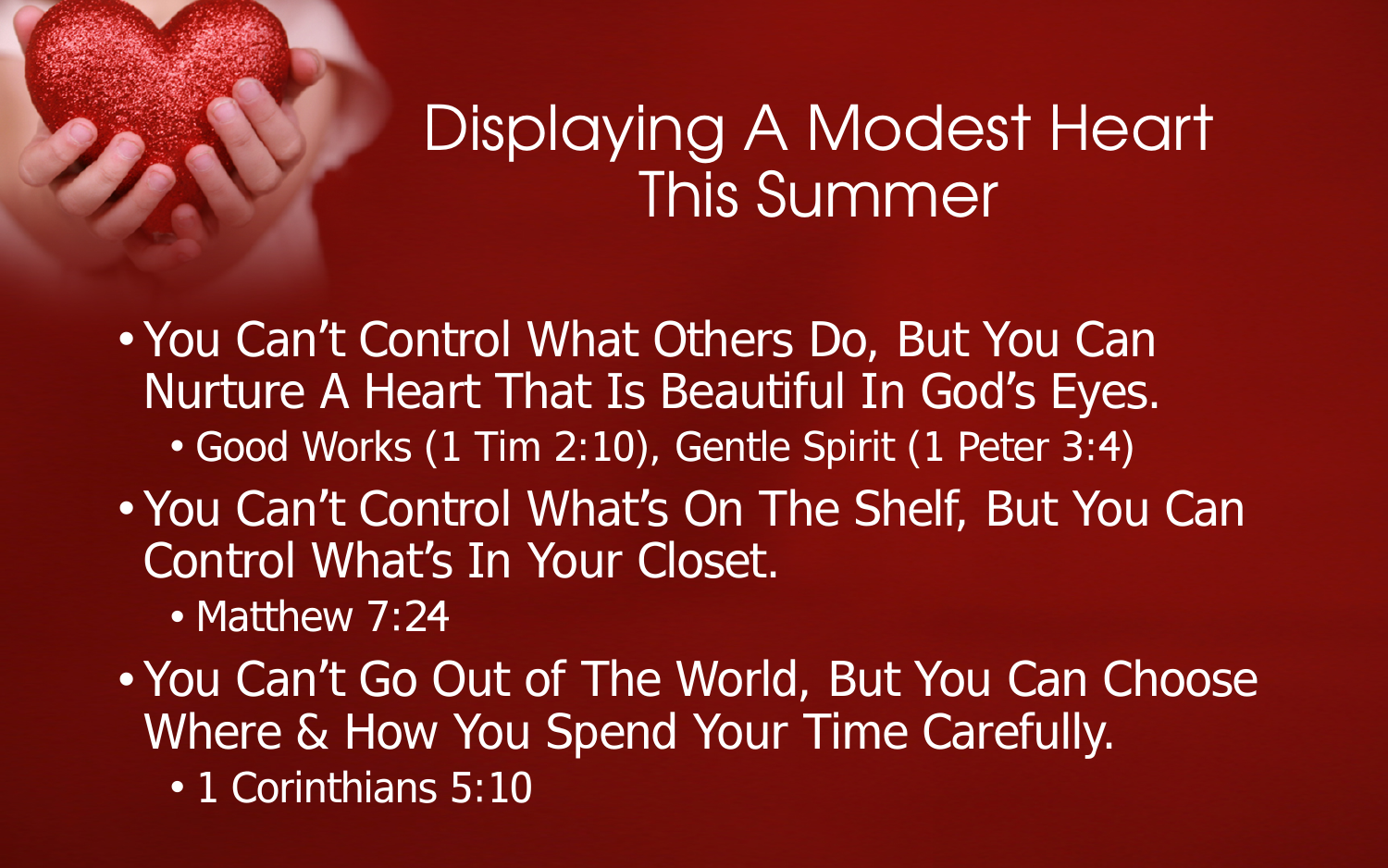

# Displaying A Modest Heart This Summer
You Can’t Control What Others Do, But You Can Nurture A Heart That Is Beautiful In God’s Eyes.
Good Works (1 Tim 2:10), Gentle Spirit (1 Peter 3:4)
You Can’t Control What’s On The Shelf, But You Can Control What’s In Your Closet.
Matthew 7:24
You Can’t Go Out of The World, But You Can Choose Where & How You Spend Your Time Carefully.
1 Corinthians 5:10